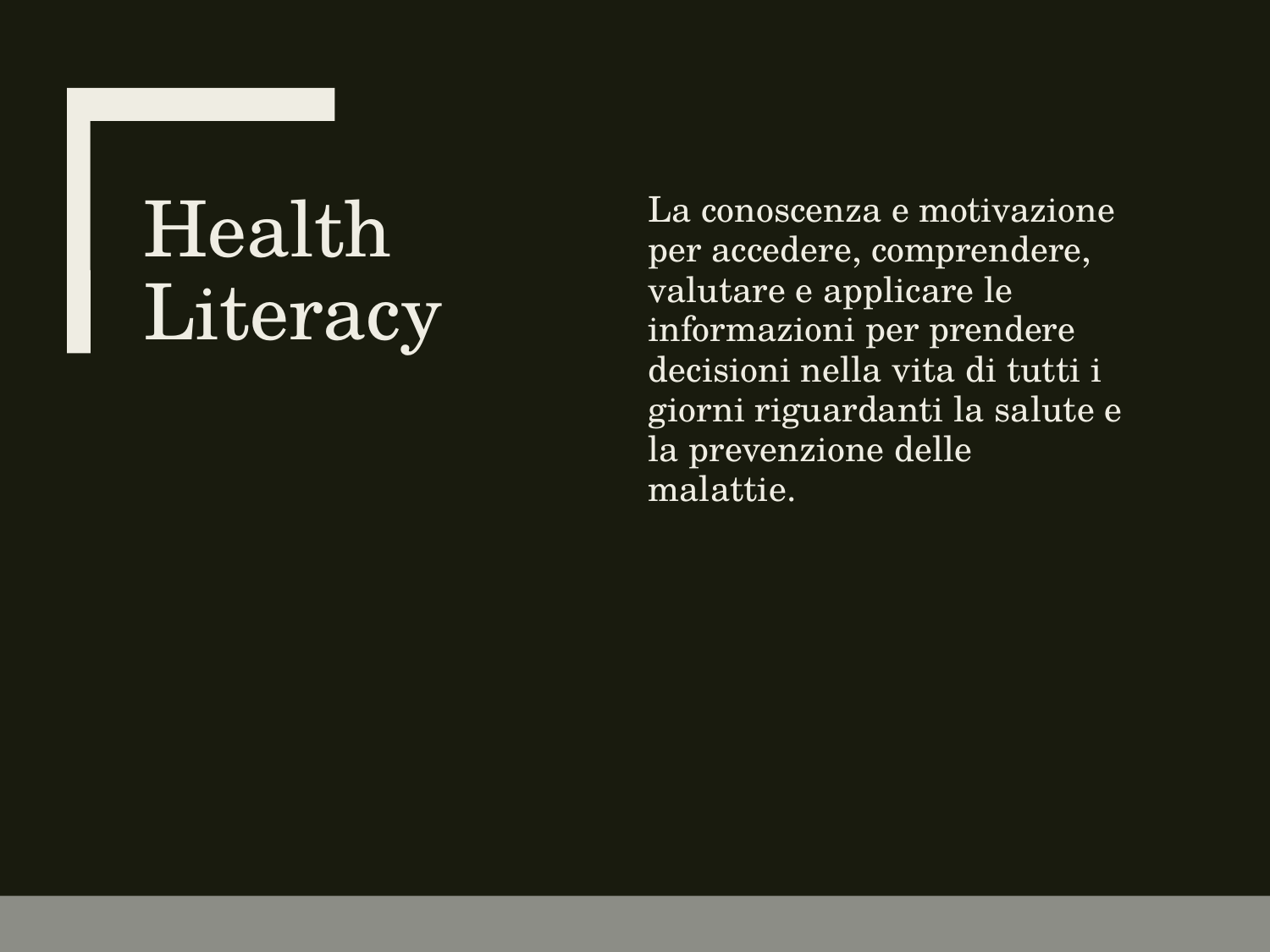

# Health Literacy
La conoscenza e motivazione per accedere, comprendere, valutare e applicare le informazioni per prendere decisioni nella vita di tutti i giorni riguardanti la salute e la prevenzione delle malattie.